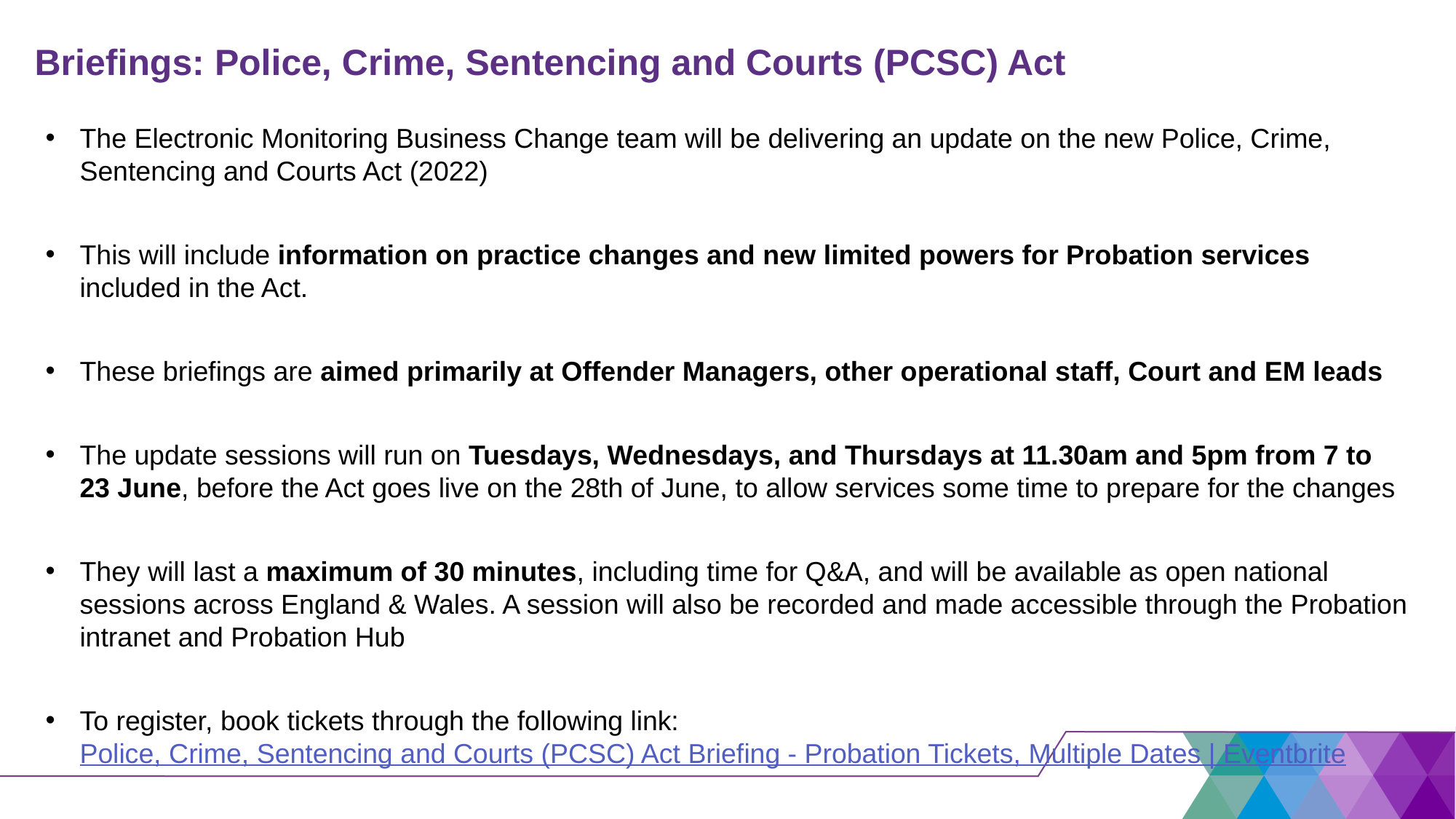

# Briefings: Police, Crime, Sentencing and Courts (PCSC) Act
The Electronic Monitoring Business Change team will be delivering an update on the new Police, Crime, Sentencing and Courts Act (2022)

This will include information on practice changes and new limited powers for Probation services included in the Act.

These briefings are aimed primarily at Offender Managers, other operational staff, Court and EM leads

The update sessions will run on Tuesdays, Wednesdays, and Thursdays at 11.30am and 5pm from 7 to 23 June, before the Act goes live on the 28th of June, to allow services some time to prepare for the changes

They will last a maximum of 30 minutes, including time for Q&A, and will be available as open national sessions across England & Wales. A session will also be recorded and made accessible through the Probation intranet and Probation Hub

To register, book tickets through the following link: Police, Crime, Sentencing and Courts (PCSC) Act Briefing - Probation Tickets, Multiple Dates | Eventbrite